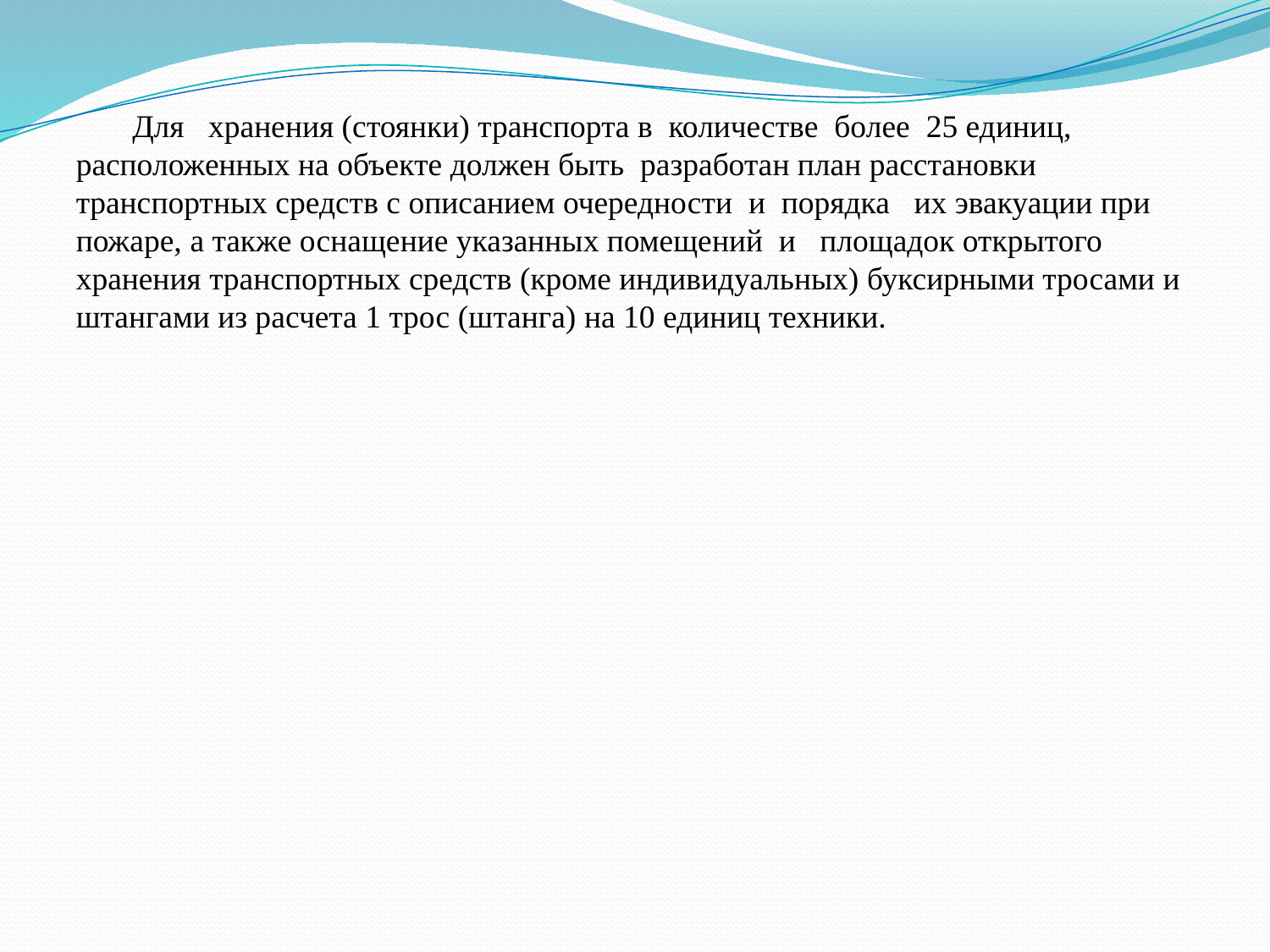

Для   хранения (стоянки) транспорта в  количестве  более  25 единиц,    расположенных на объекте должен быть  разработан план расстановки транспортных средств с описанием очередности  и  порядка   их эвакуации при пожаре, а также оснащение указанных помещений  и   площадок открытого хранения транспортных средств (кроме индивидуальных) буксирными тросами и штангами из расчета 1 трос (штанга) на 10 единиц техники.